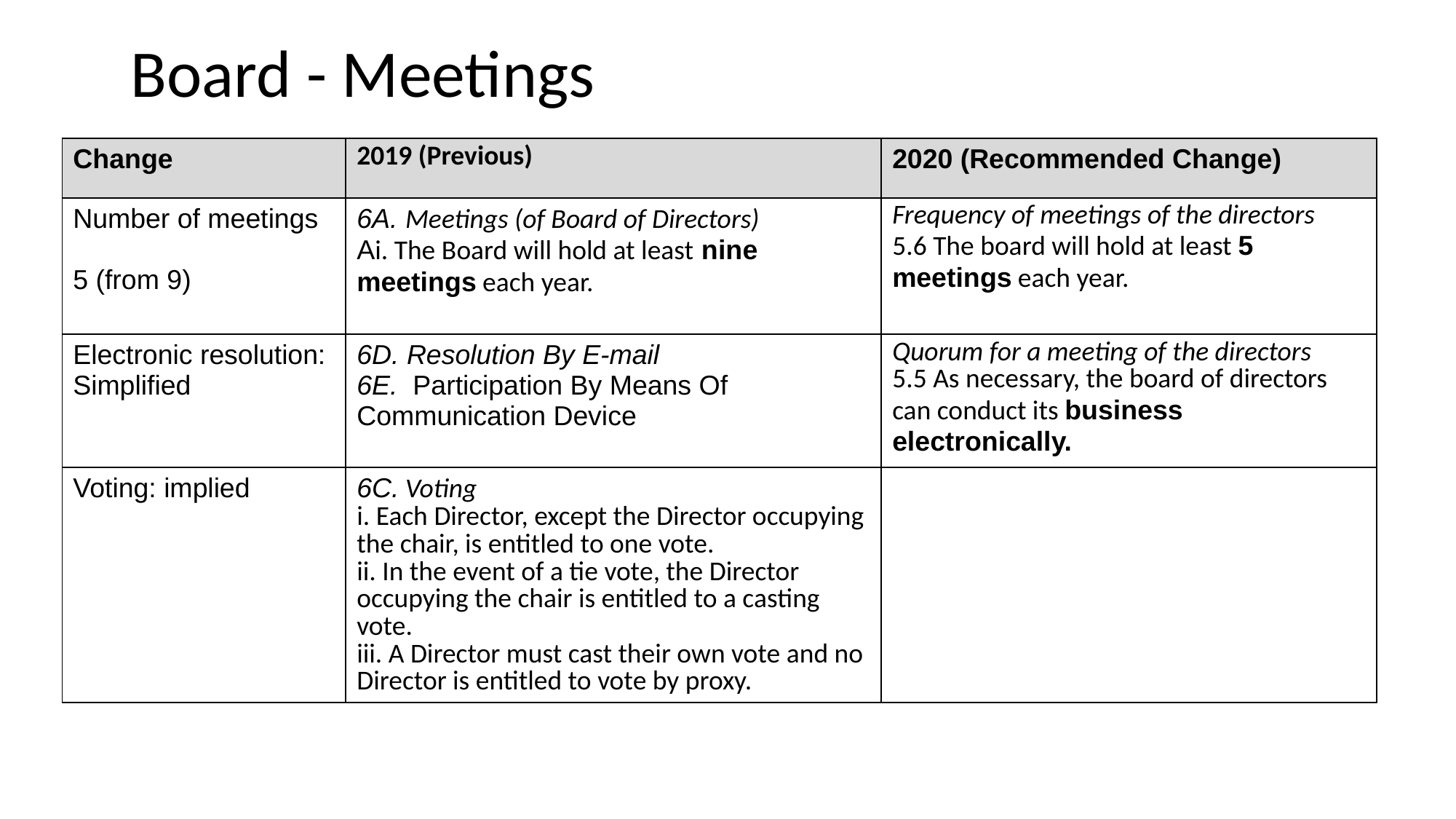

# Board - Meetings
| Change | 2019 (Previous) | 2020 (Recommended Change) |
| --- | --- | --- |
| Number of meetings 5 (from 9) | 6A. Meetings (of Board of Directors) Ai. The Board will hold at least nine meetings each year. | Frequency of meetings of the directors 5.6 The board will hold at least 5 meetings each year. |
| Electronic resolution: Simplified | 6D. Resolution By E-mail 6E. Participation By Means Of Communication Device | Quorum for a meeting of the directors 5.5 As necessary, the board of directors can conduct its business electronically. |
| Voting: implied | 6C. Voting  i. Each Director, except the Director occupying the chair, is entitled to one vote.  ii. In the event of a tie vote, the Director occupying the chair is entitled to a casting vote.  iii. A Director must cast their own vote and no Director is entitled to vote by proxy. |  |